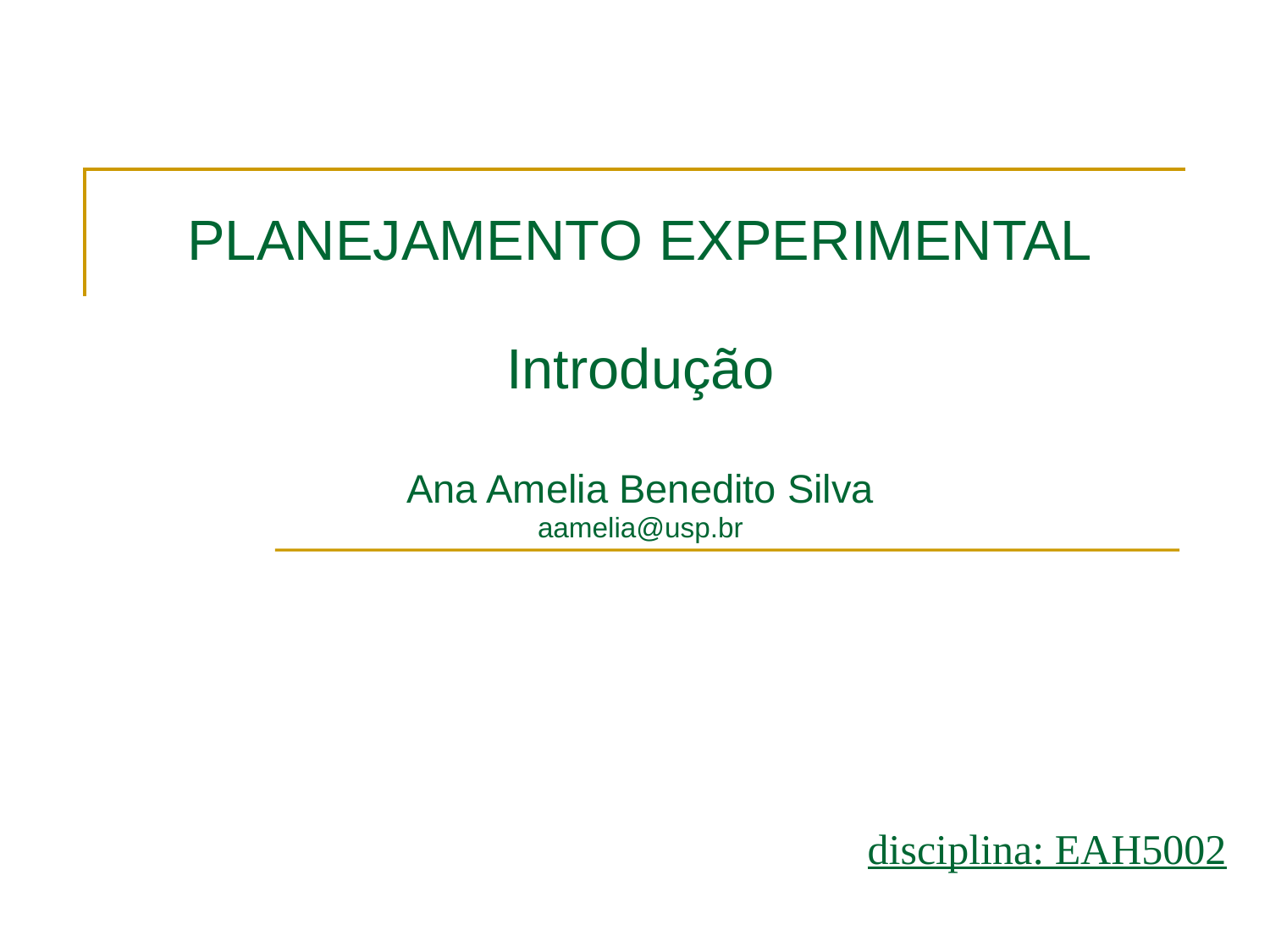

# PLANEJAMENTO EXPERIMENTAL Introdução Ana Amelia Benedito Silva aamelia@usp.br
disciplina: EAH5002